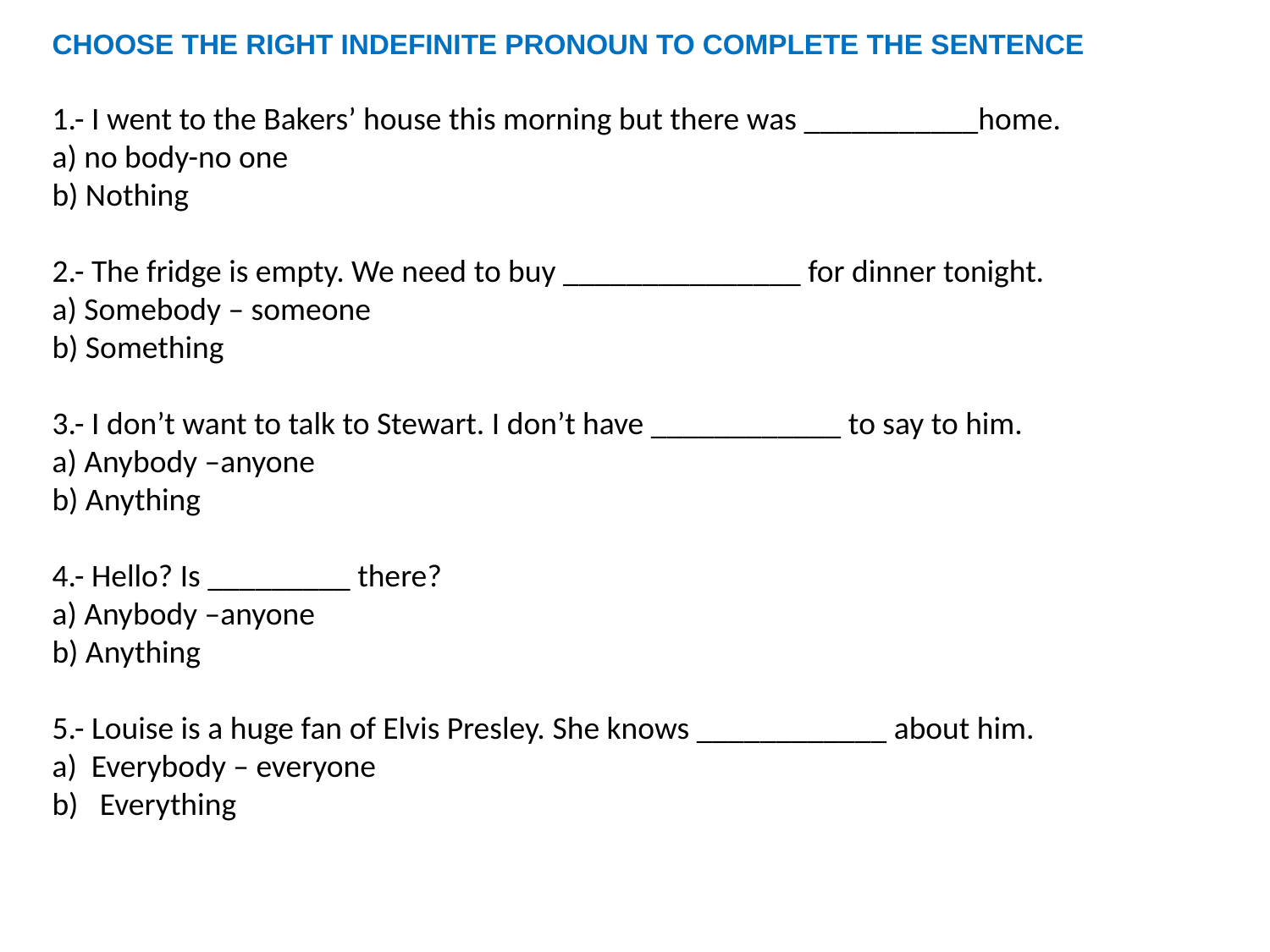

CHOOSE THE RIGHT INDEFINITE PRONOUN TO COMPLETE THE SENTENCE

1.- I went to the Bakers’ house this morning but there was ___________home.
a) no body-no one
b) Nothing

2.- The fridge is empty. We need to buy _______________ for dinner tonight.
a) Somebody – someone
b) Something

3.- I don’t want to talk to Stewart. I don’t have ____________ to say to him.
a) Anybody –anyone
b) Anything

4.- Hello? Is _________ there?
a) Anybody –anyone
b) Anything

5.- Louise is a huge fan of Elvis Presley. She knows ____________ about him.
a)  Everybody – everyone
Everything